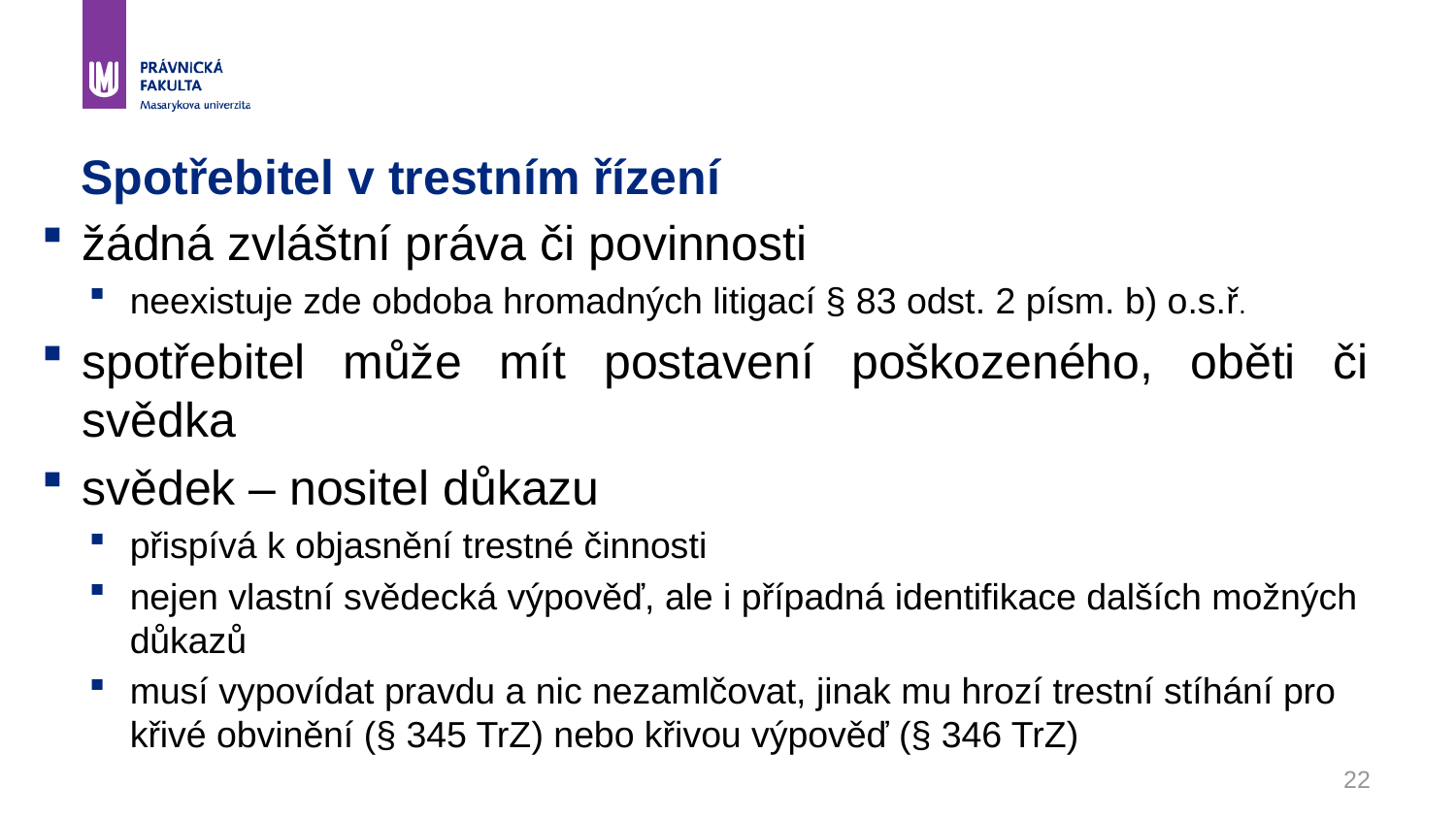

# Spotřebitel v trestním řízení
žádná zvláštní práva či povinnosti
neexistuje zde obdoba hromadných litigací § 83 odst. 2 písm. b) o.s.ř.
spotřebitel může mít postavení poškozeného, oběti či svědka
svědek – nositel důkazu
přispívá k objasnění trestné činnosti
nejen vlastní svědecká výpověď, ale i případná identifikace dalších možných důkazů
musí vypovídat pravdu a nic nezamlčovat, jinak mu hrozí trestní stíhání pro křivé obvinění (§ 345 TrZ) nebo křivou výpověď (§ 346 TrZ)

22